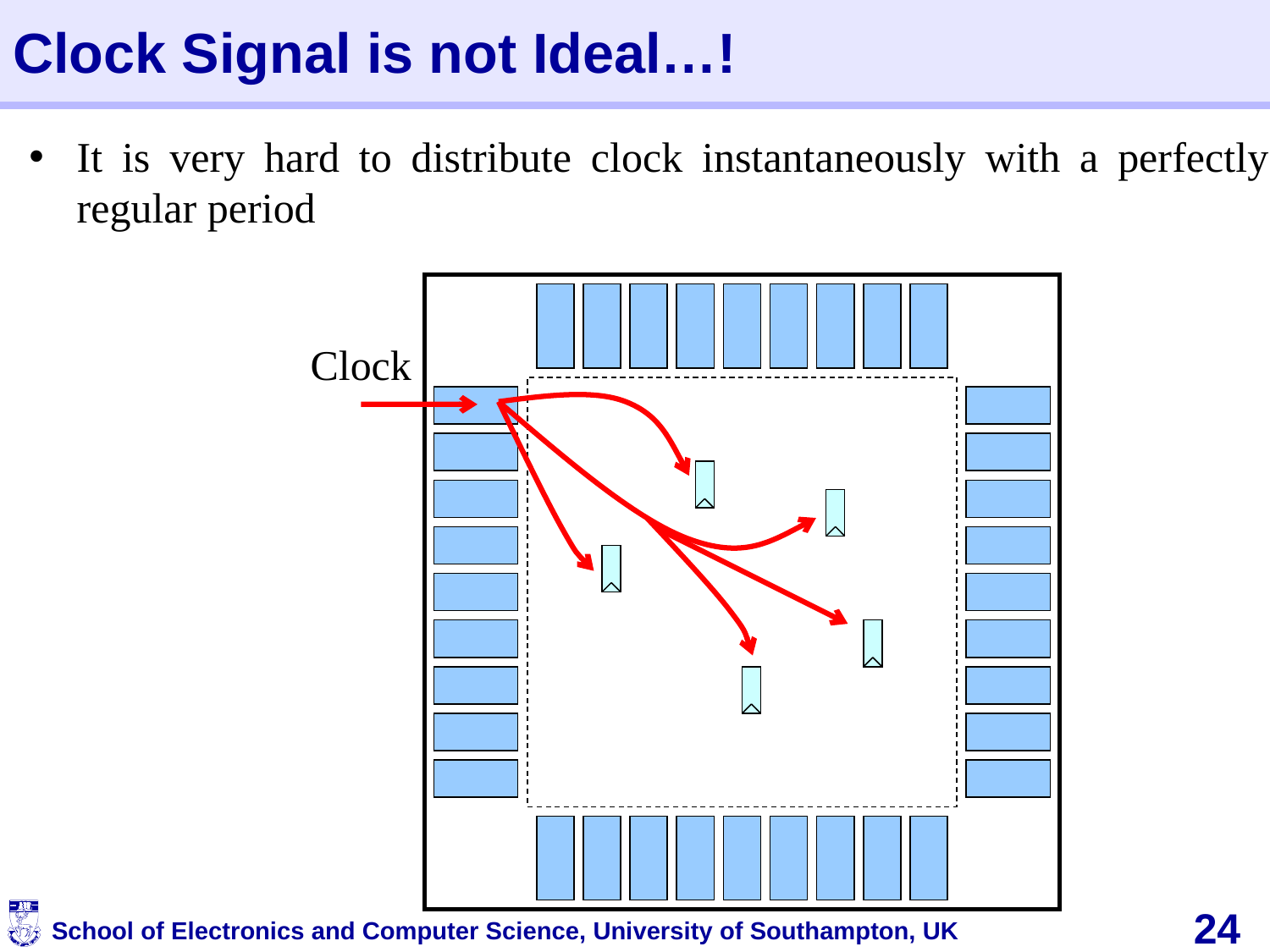

# Clock Signal is not Ideal…!
It is very hard to distribute clock instantaneously with a perfectly regular period

Clock